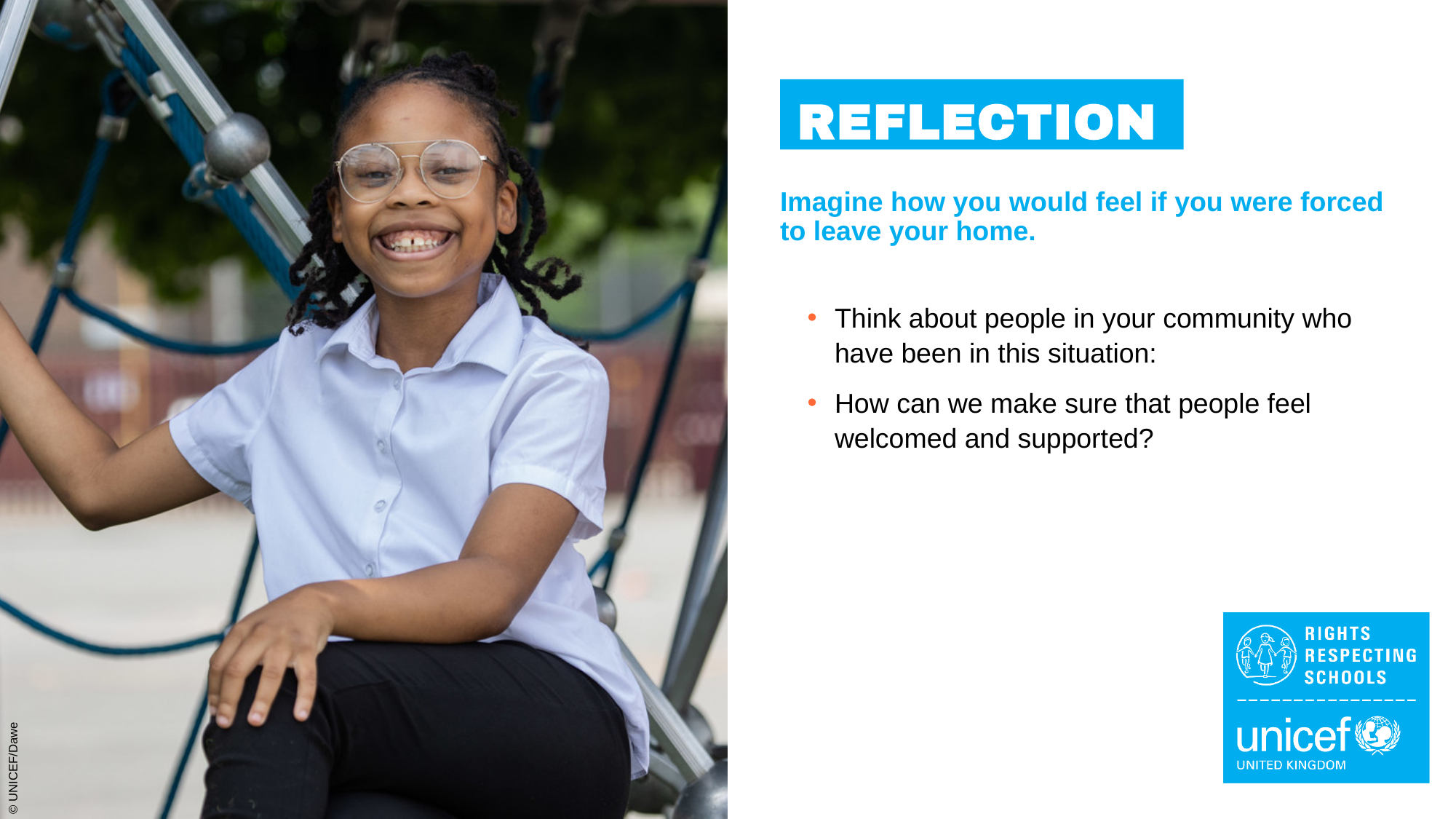

REFLECTION
Imagine how you would feel if you were forced to leave your home.
Think about people in your community who have been in this situation:
How can we make sure that people feel welcomed and supported?